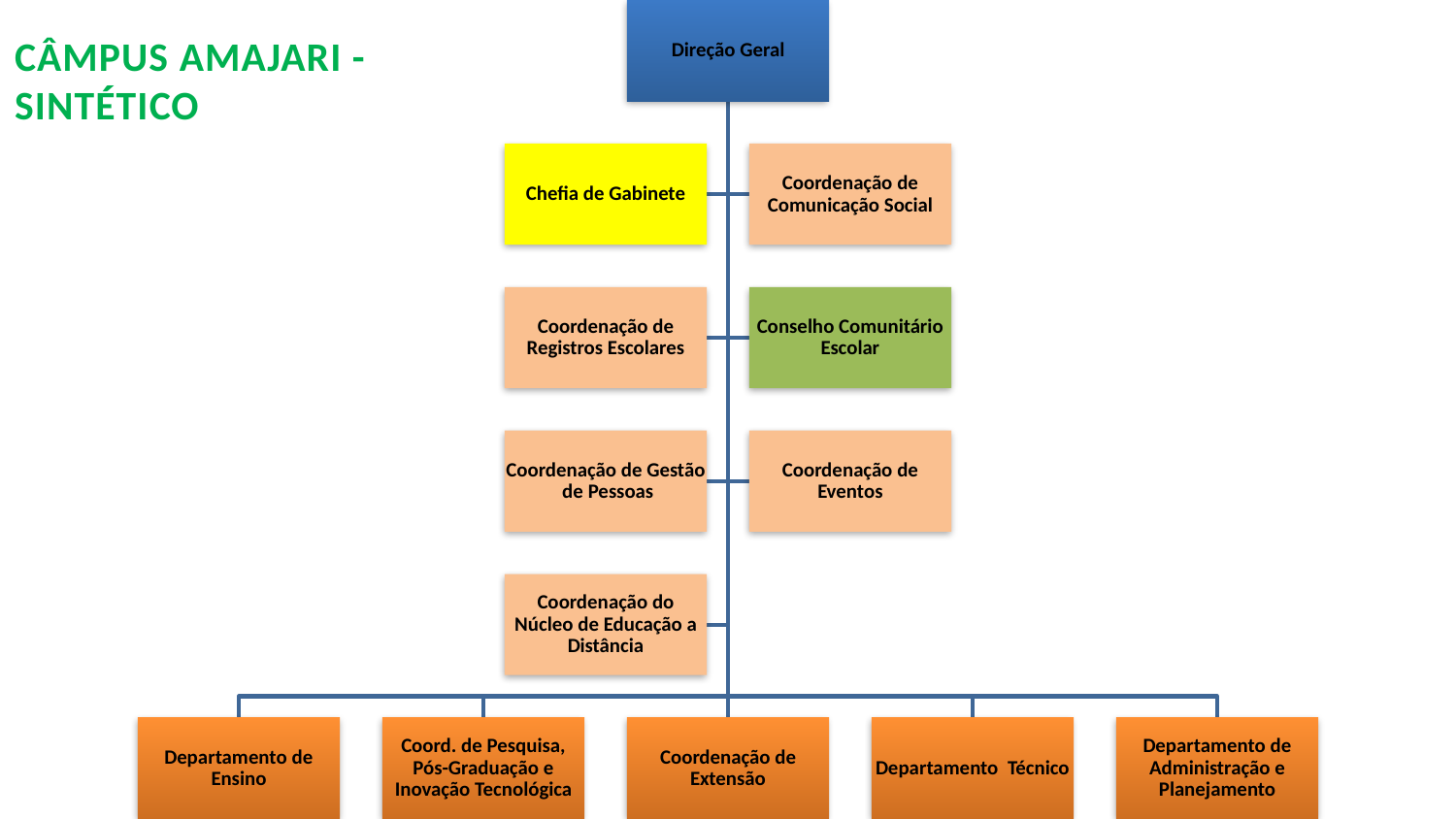

Direção Geral
Departamento de Ensino
Coord. de Pesquisa, Pós-Graduação e Inovação Tecnológica
Coordenação de Extensão
Departamento  Técnico
Departamento de Administração e Planejamento
Chefia de Gabinete
Coordenação de Comunicação Social
Coordenação de Registros Escolares
Conselho Comunitário Escolar
Coordenação de Gestão  de Pessoas
Coordenação de Eventos
Coordenação do Núcleo de Educação a Distância
CÂMPUS AMAJARI - SINTÉTICO